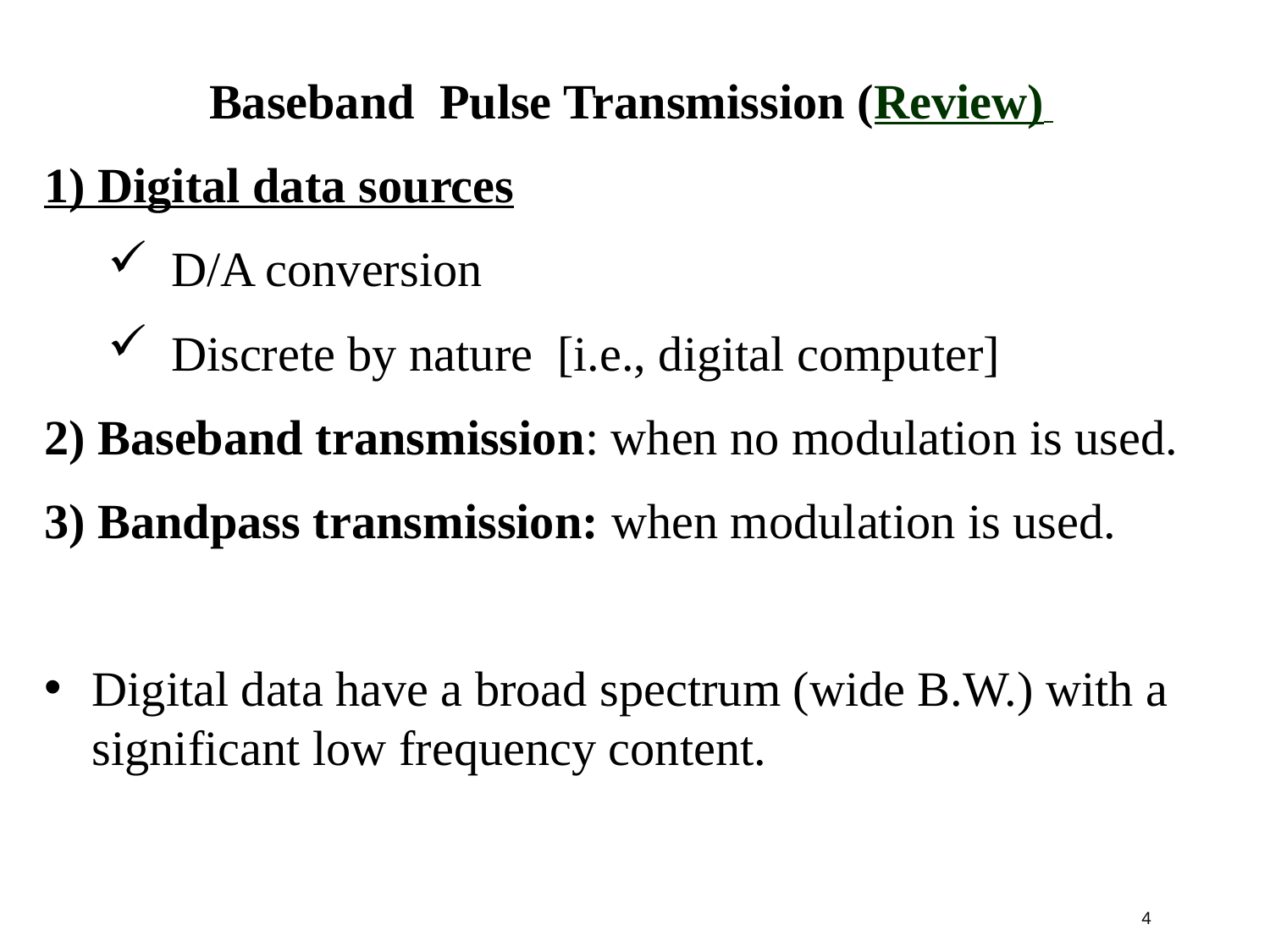

Baseband  Pulse Transmission (Review)
1) Digital data sources
D/A conversion
Discrete by nature  [i.e., digital computer]
2) Baseband transmission: when no modulation is used.
3) Bandpass transmission: when modulation is used.

Digital data have a broad spectrum (wide B.W.) with a significant low frequency content.
4